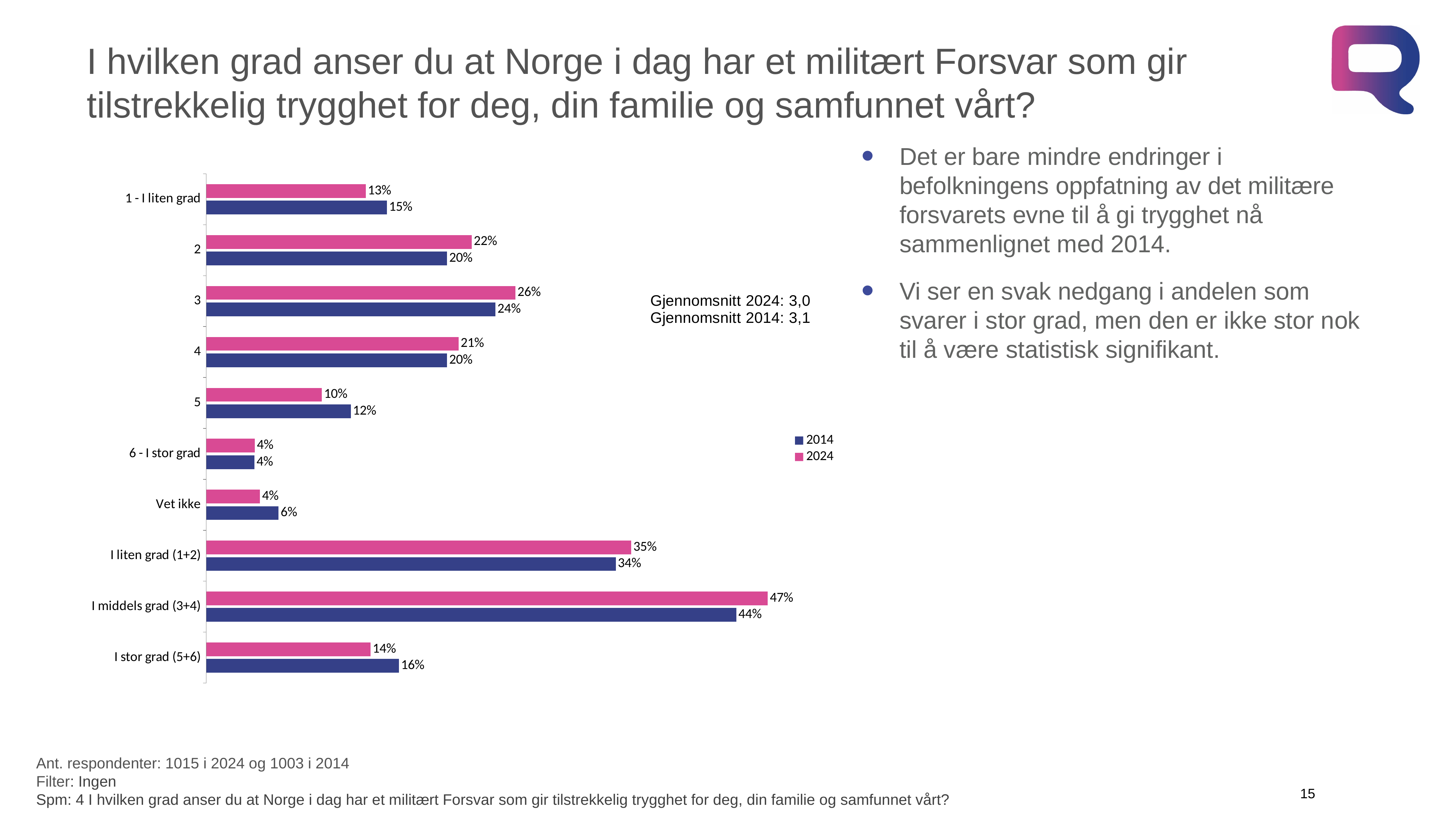

# I hvilken grad anser du at Norge i dag har et militært Forsvar som gir tilstrekkelig trygghet for deg, din familie og samfunnet vårt?
Det er bare mindre endringer i befolkningens oppfatning av det militære forsvarets evne til å gi trygghet nå sammenlignet med 2014.
Vi ser en svak nedgang i andelen som svarer i stor grad, men den er ikke stor nok til å være statistisk signifikant.

### Chart

| Category | 2024 | 2014 |
|---|---|---|
| 1 - I liten grad | 0.132411650850141 | 0.15 |
| 2 | 0.22041214046610702 | 0.2 |
| 3 | 0.256634066784539 | 0.24 |
| 4 | 0.20951261871458002 | 0.2 |
| 5 | 0.09609027621469529 | 0.12 |
| 6 - I stor grad | 0.040309622591173794 | 0.04 |
| Vet ikke | 0.044629624378760696 | 0.06 |
| I liten grad (1+2) | 0.352823791316248 | 0.34 |
| I middels grad (3+4) | 0.46614668549912 | 0.44 |
| I stor grad (5+6) | 0.136399898805869 | 0.16 |
Ant. respondenter: 1015 i 2024 og 1003 i 2014
Filter: Ingen
Spm: 4 I hvilken grad anser du at Norge i dag har et militært Forsvar som gir tilstrekkelig trygghet for deg, din familie og samfunnet vårt?
15